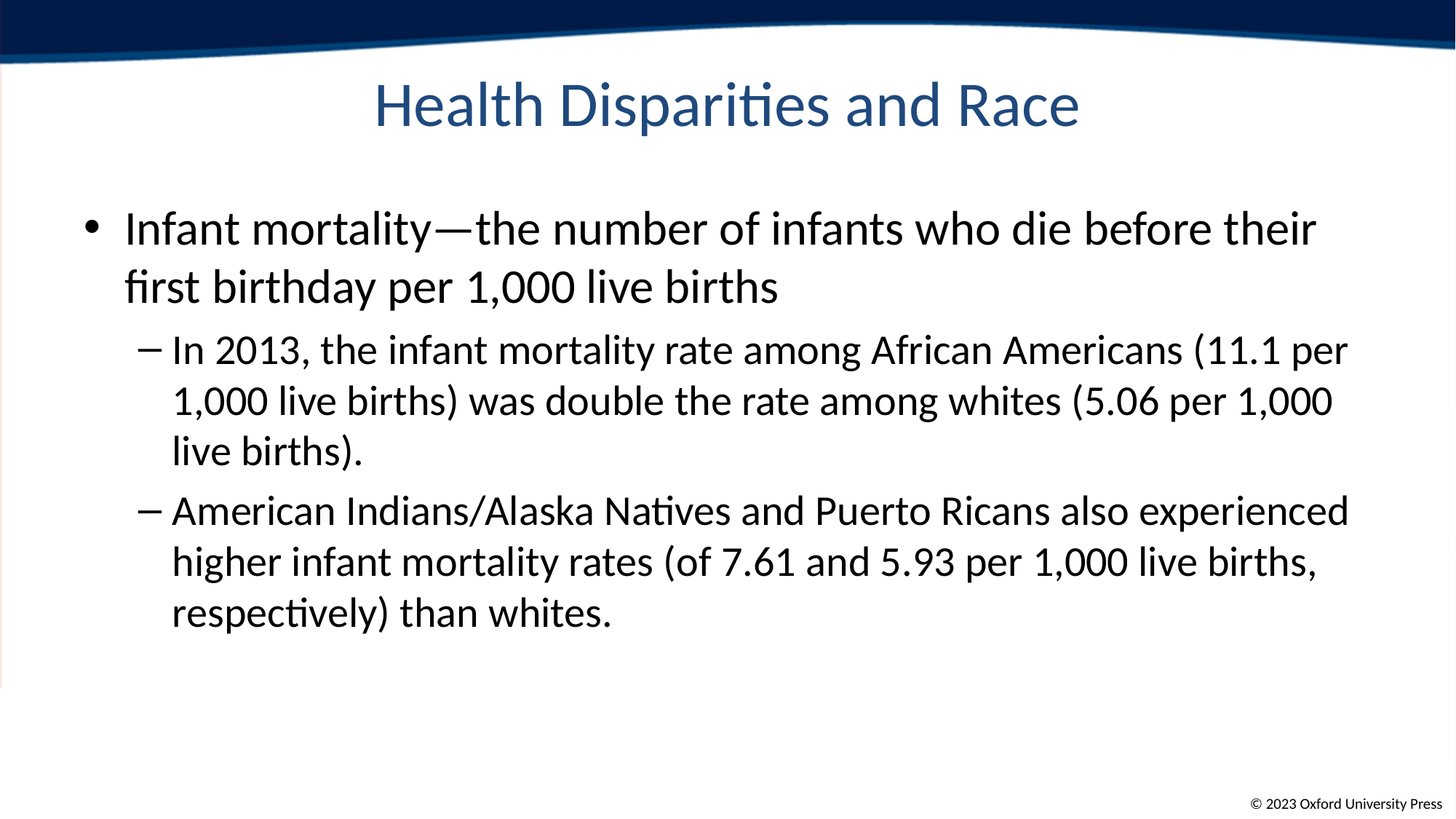

# Health Disparities and Race
Infant mortality—the number of infants who die before their first birthday per 1,000 live births
In 2013, the infant mortality rate among African Americans (11.1 per 1,000 live births) was double the rate among whites (5.06 per 1,000 live births).
American Indians/Alaska Natives and Puerto Ricans also experienced higher infant mortality rates (of 7.61 and 5.93 per 1,000 live births, respectively) than whites.